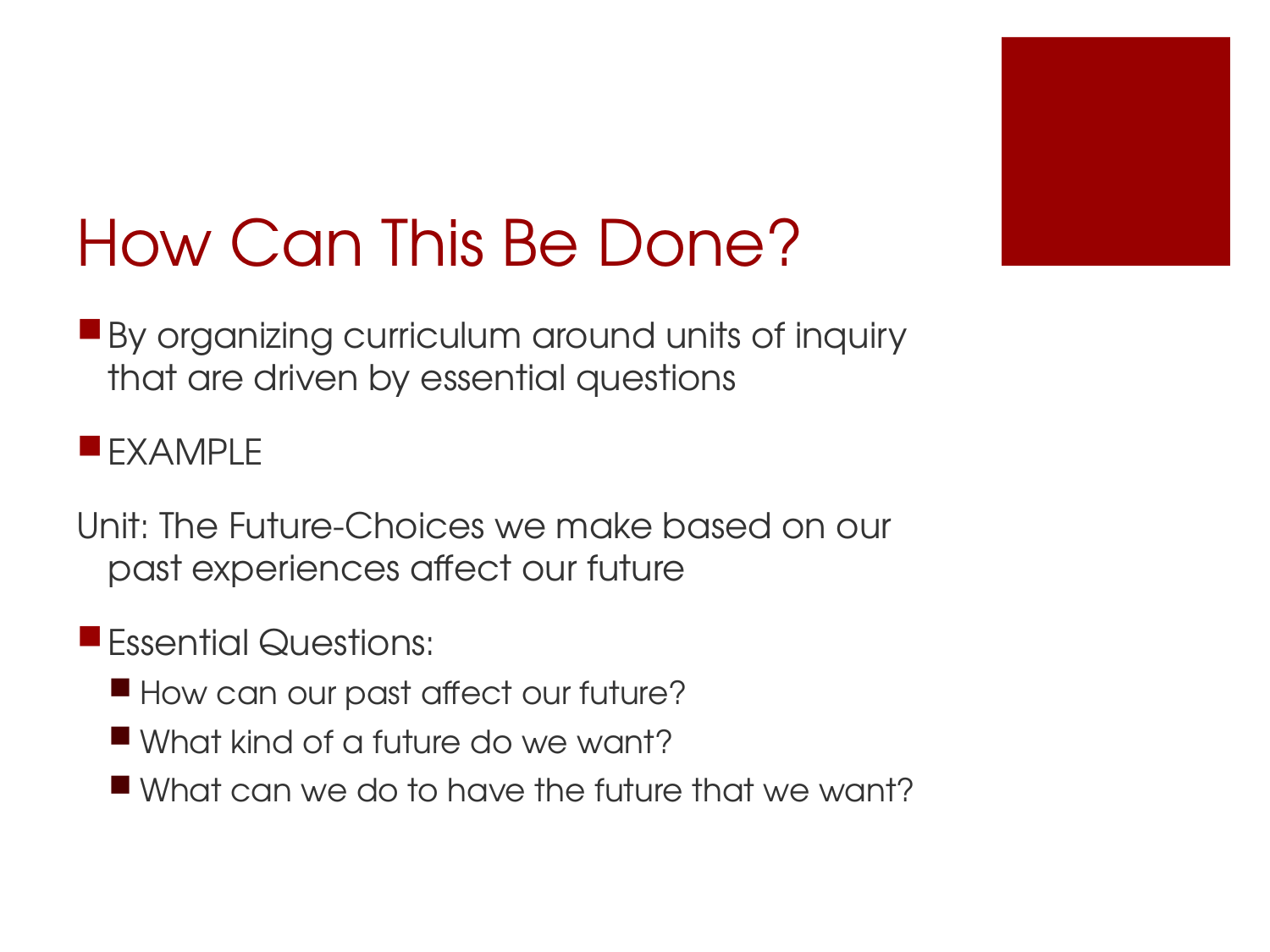

# How Can This Be Done?
By organizing curriculum around units of inquiry that are driven by essential questions
EXAMPLE
Unit: The Future-Choices we make based on our past experiences affect our future
Essential Questions:
How can our past affect our future?
What kind of a future do we want?
What can we do to have the future that we want?